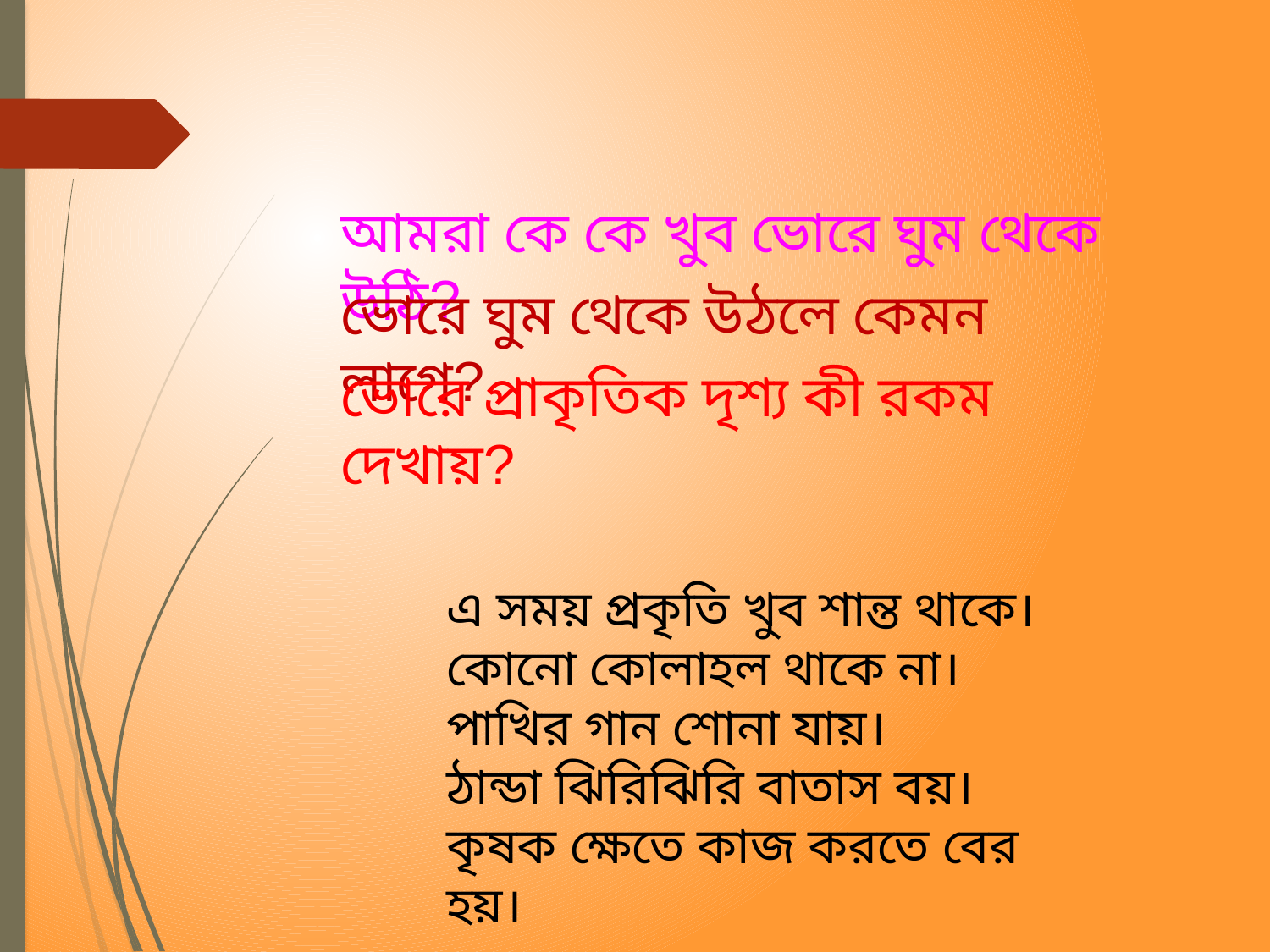

আমরা কে কে খুব ভোরে ঘুম থেকে উঠি?
ভোরে ঘুম থেকে উঠলে কেমন লাগে?
ভোরে প্রাকৃতিক দৃশ্য কী রকম দেখায়?
এ সময় প্রকৃতি খুব শান্ত থাকে।
কোনো কোলাহল থাকে না।
পাখির গান শোনা যায়।
ঠান্ডা ঝিরিঝিরি বাতাস বয়।
কৃষক ক্ষেতে কাজ করতে বের হয়।